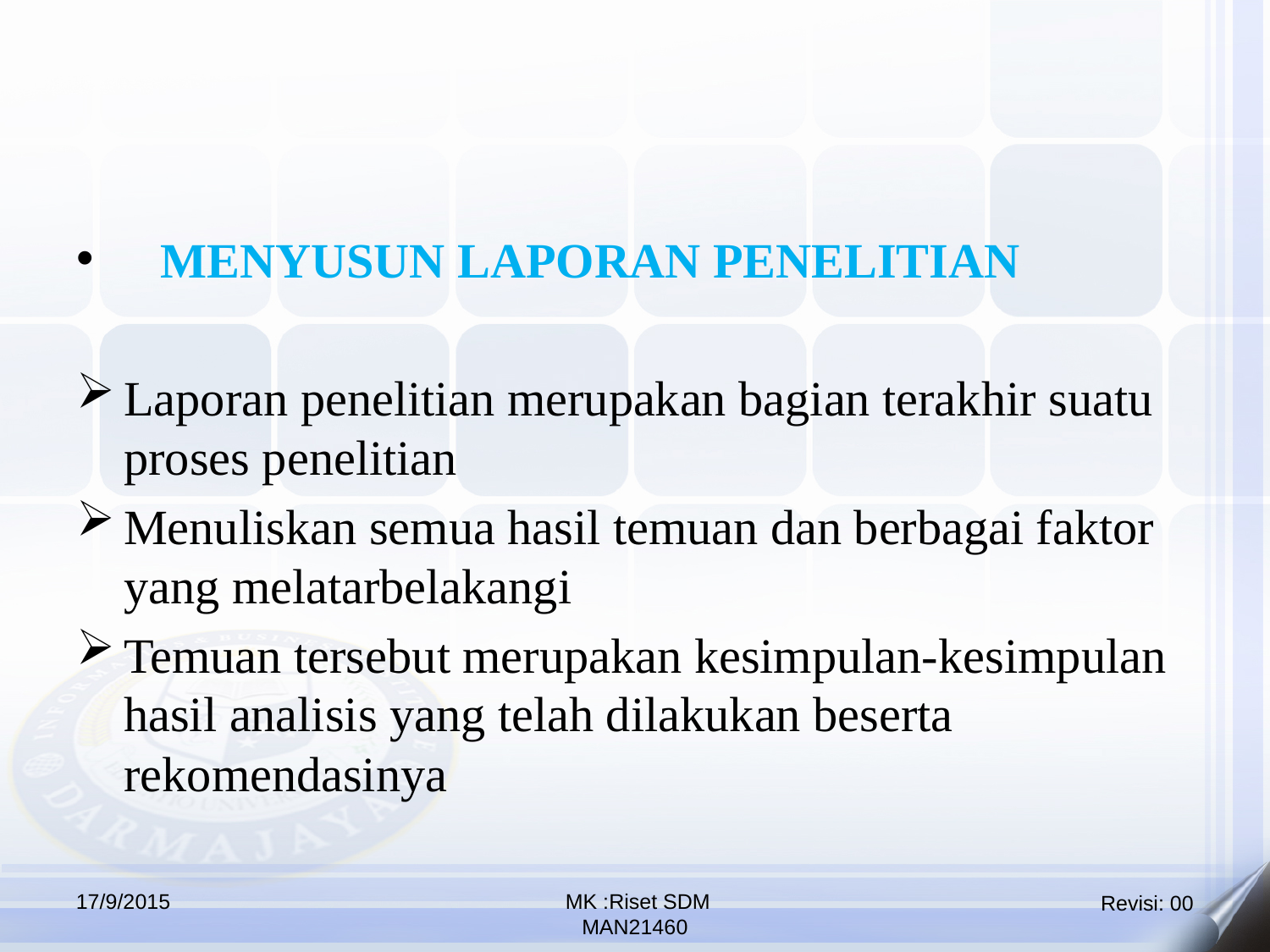

MENYUSUN LAPORAN PENELITIAN

Laporan penelitian merupakan bagian terakhir suatu proses penelitian
Menuliskan semua hasil temuan dan berbagai faktor yang melatarbelakangi
Temuan tersebut merupakan kesimpulan-kesimpulan hasil analisis yang telah dilakukan beserta rekomendasinya
17/9/2015
 MK :Riset SDM
MAN21460